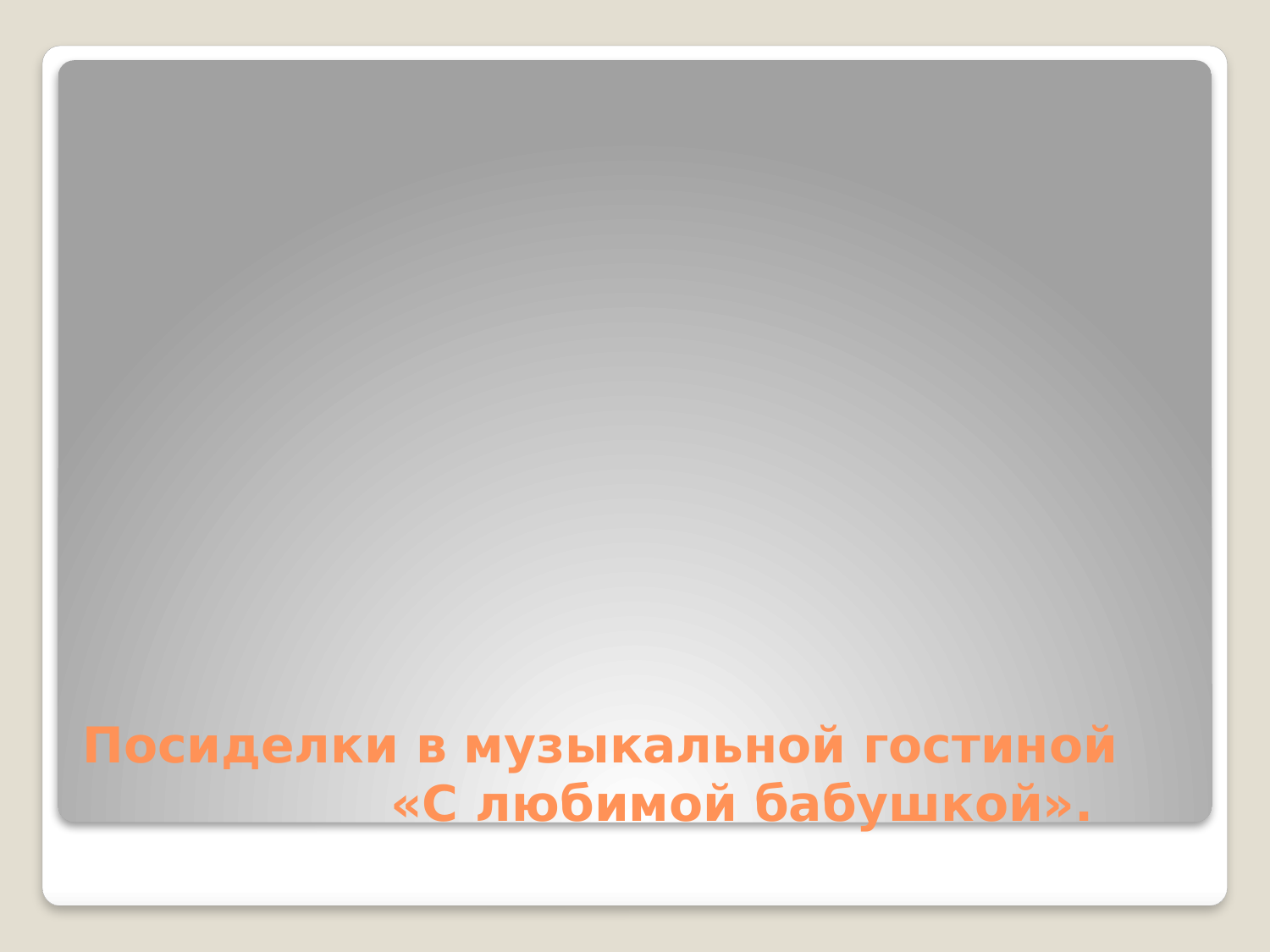

# Посиделки в музыкальной гостиной                       «С любимой бабушкой».